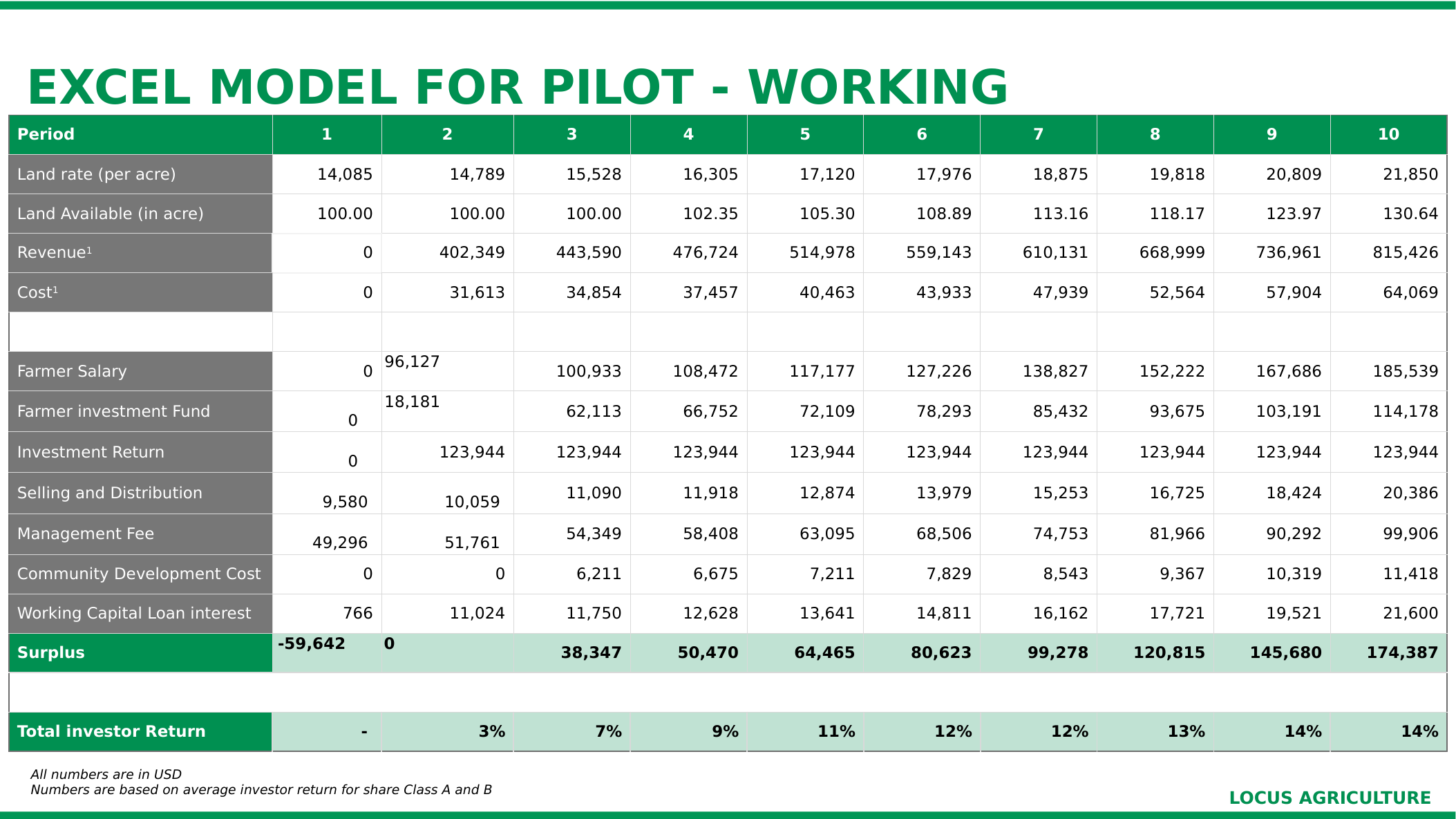

EXCEL MODEL for pilot - Working
| Period | 1 | 2 | 3 | 4 | 5 | 6 | 7 | 8 | 9 | 10 |
| --- | --- | --- | --- | --- | --- | --- | --- | --- | --- | --- |
| Land rate (per acre) | 14,085 | 14,789 | 15,528 | 16,305 | 17,120 | 17,976 | 18,875 | 19,818 | 20,809 | 21,850 |
| Land Available (in acre) | 100.00 | 100.00 | 100.00 | 102.35 | 105.30 | 108.89 | 113.16 | 118.17 | 123.97 | 130.64 |
| Revenue1 | 0 | 402,349 | 443,590 | 476,724 | 514,978 | 559,143 | 610,131 | 668,999 | 736,961 | 815,426 |
| Cost1 | 0 | 31,613 | 34,854 | 37,457 | 40,463 | 43,933 | 47,939 | 52,564 | 57,904 | 64,069 |
|  |  |  |  |  |  |  |  |  |  |  |
| Farmer Salary | 0 | 96,127 | 100,933 | 108,472 | 117,177 | 127,226 | 138,827 | 152,222 | 167,686 | 185,539 |
| Farmer investment Fund | 0 | 18,181 | 62,113 | 66,752 | 72,109 | 78,293 | 85,432 | 93,675 | 103,191 | 114,178 |
| Investment Return | 0 | 123,944 | 123,944 | 123,944 | 123,944 | 123,944 | 123,944 | 123,944 | 123,944 | 123,944 |
| Selling and Distribution | 9,580 | 10,059 | 11,090 | 11,918 | 12,874 | 13,979 | 15,253 | 16,725 | 18,424 | 20,386 |
| Management Fee | 49,296 | 51,761 | 54,349 | 58,408 | 63,095 | 68,506 | 74,753 | 81,966 | 90,292 | 99,906 |
| Community Development Cost | 0 | 0 | 6,211 | 6,675 | 7,211 | 7,829 | 8,543 | 9,367 | 10,319 | 11,418 |
| Working Capital Loan interest | 766 | 11,024 | 11,750 | 12,628 | 13,641 | 14,811 | 16,162 | 17,721 | 19,521 | 21,600 |
| Surplus | -59,642 | 0 | 38,347 | 50,470 | 64,465 | 80,623 | 99,278 | 120,815 | 145,680 | 174,387 |
|  |  |  |  |  |  |  |  |  |  |  |
| Total investor Return | - | 3% | 7% | 9% | 11% | 12% | 12% | 13% | 14% | 14% |
All numbers are in USD
Numbers are based on average investor return for share Class A and B